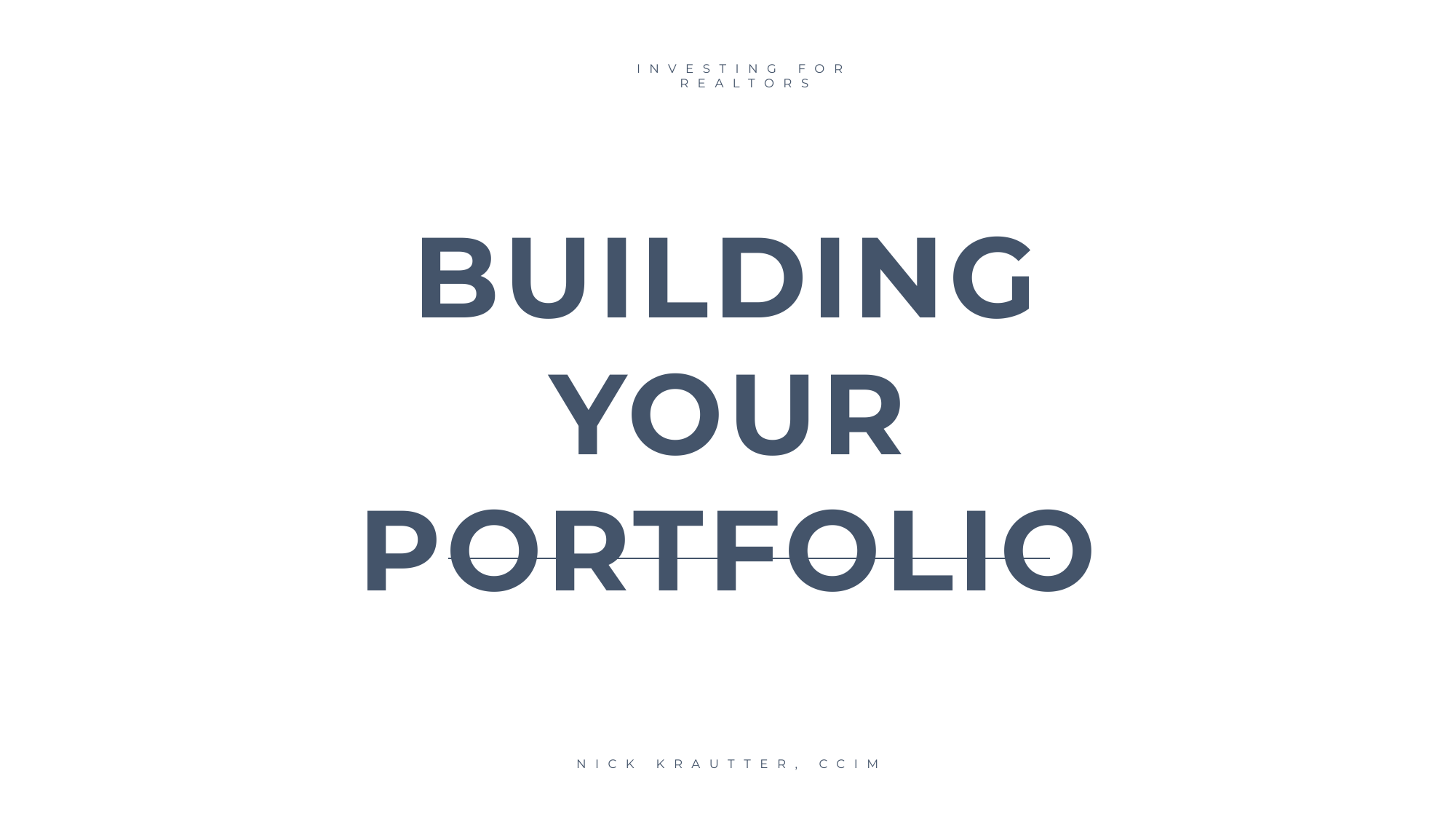

INVESTING FOR REALTORS
BUILDING YOUR
PORTFOLIO
NICK KRAUTTER, CCIM